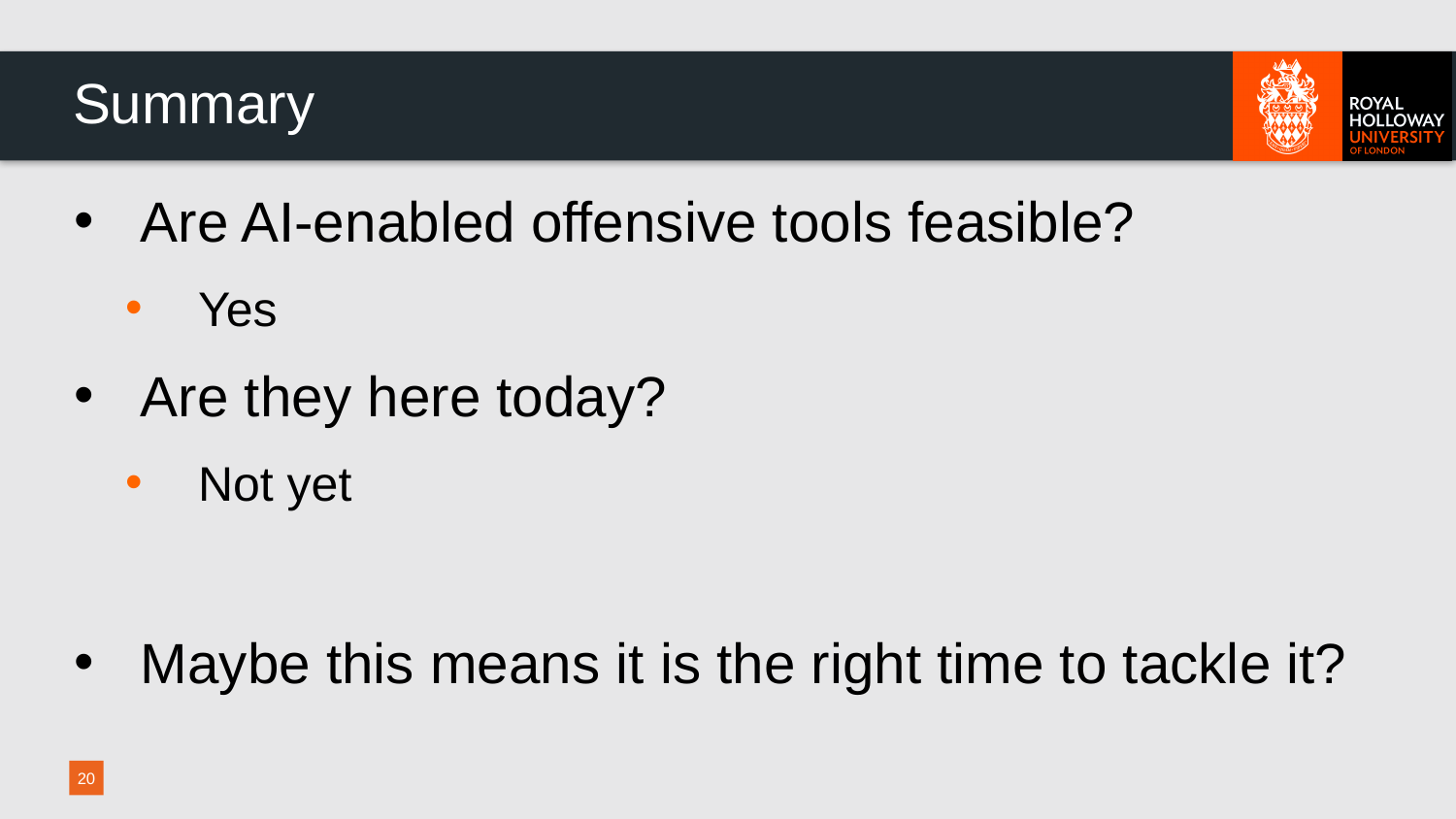

# Summary
Are AI-enabled offensive tools feasible?
Yes
Are they here today?
Not yet

Maybe this means it is the right time to tackle it?
20